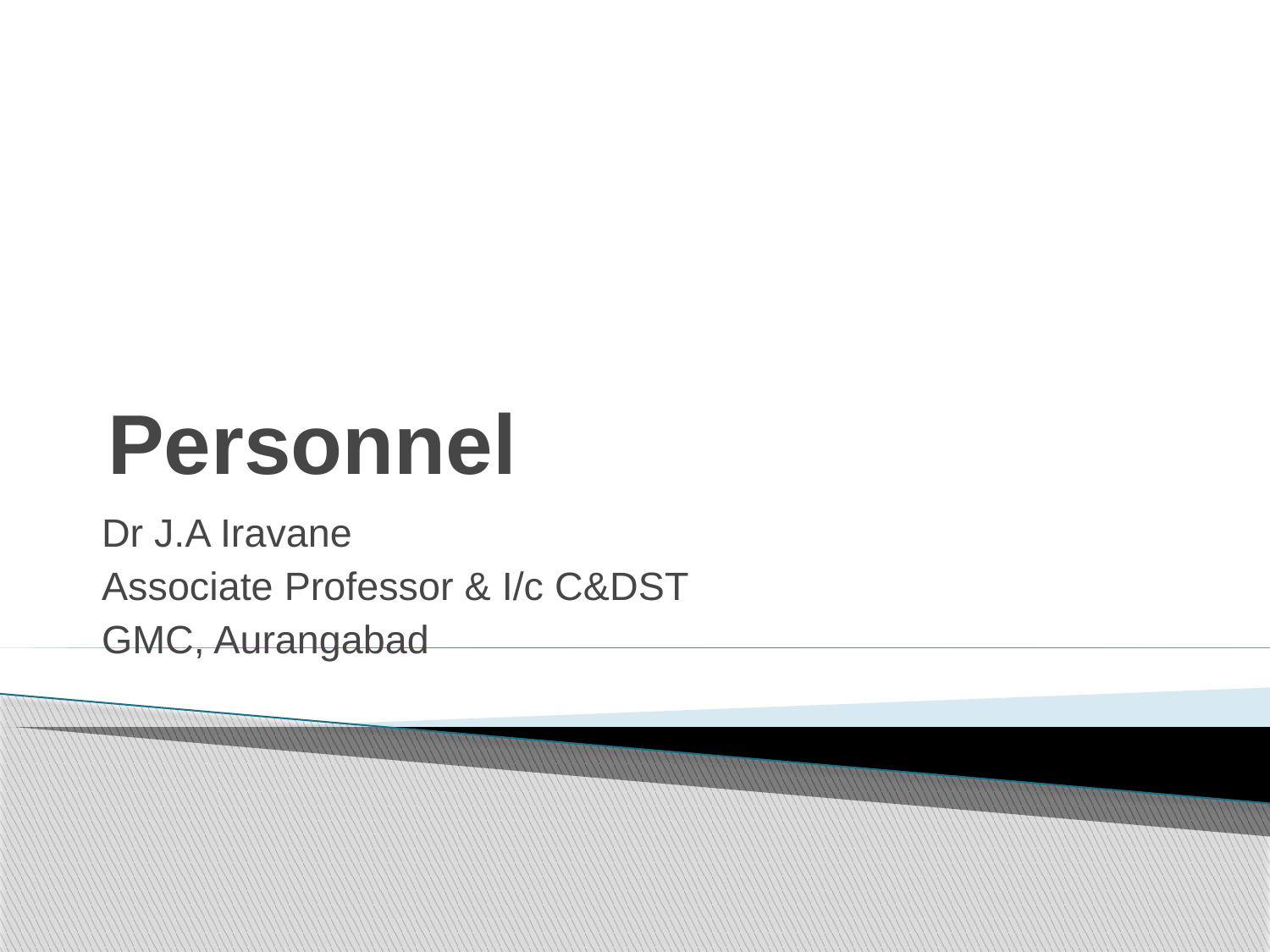

# Personnel
Dr J.A Iravane
Associate Professor & I/c C&DST
GMC, Aurangabad